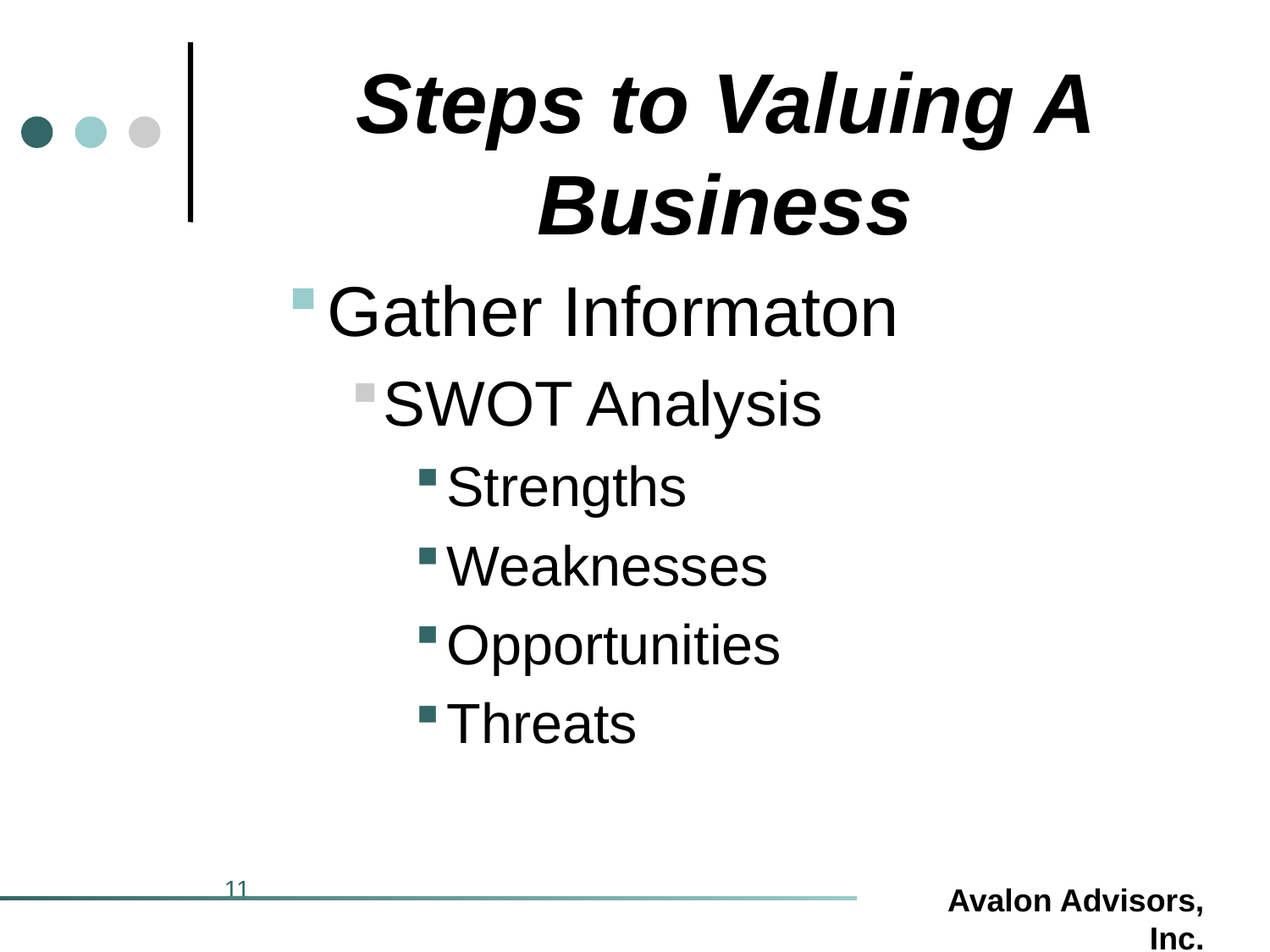

Steps to Valuing A Business
Gather Informaton
SWOT Analysis
Strengths
Weaknesses
Opportunities
Threats

11
Avalon Advisors, Inc.